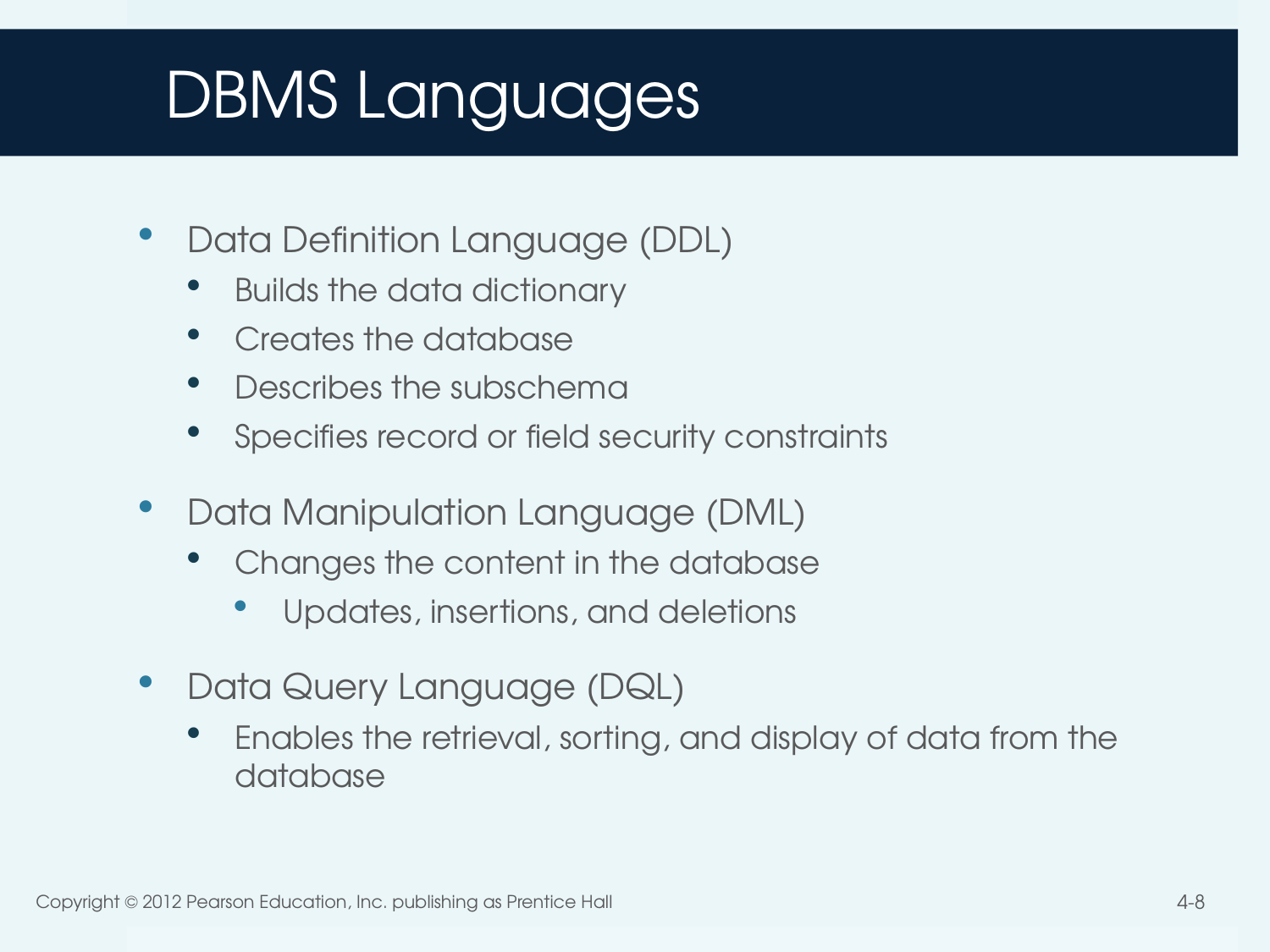

# DBMS Languages
Data Definition Language (DDL)
Builds the data dictionary
Creates the database
Describes the subschema
Specifies record or field security constraints
Data Manipulation Language (DML)
Changes the content in the database
Updates, insertions, and deletions
Data Query Language (DQL)
Enables the retrieval, sorting, and display of data from the database
Copyright © 2012 Pearson Education, Inc. publishing as Prentice Hall
4-8